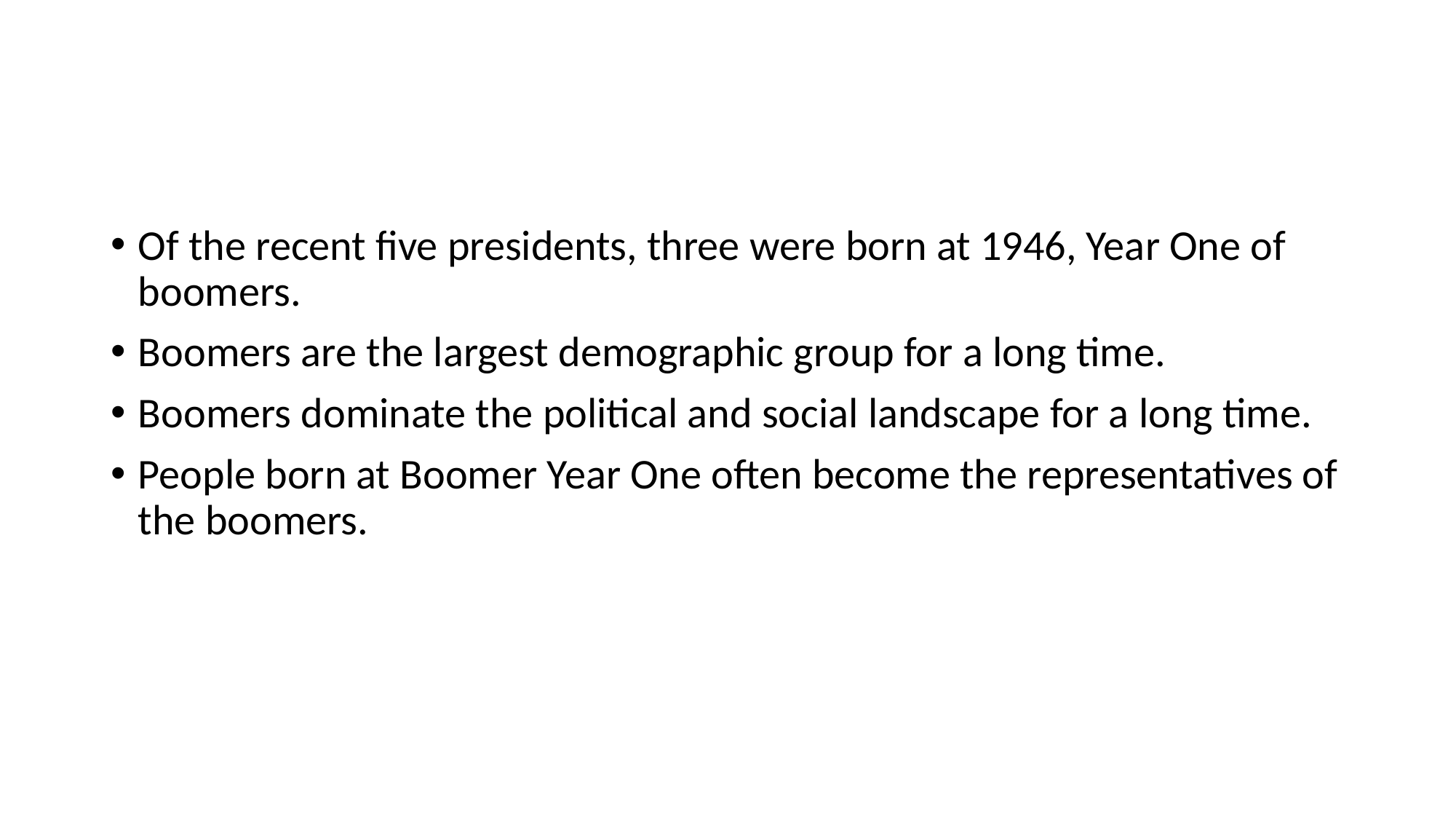

#
Of the recent five presidents, three were born at 1946, Year One of boomers.
Boomers are the largest demographic group for a long time.
Boomers dominate the political and social landscape for a long time.
People born at Boomer Year One often become the representatives of the boomers.